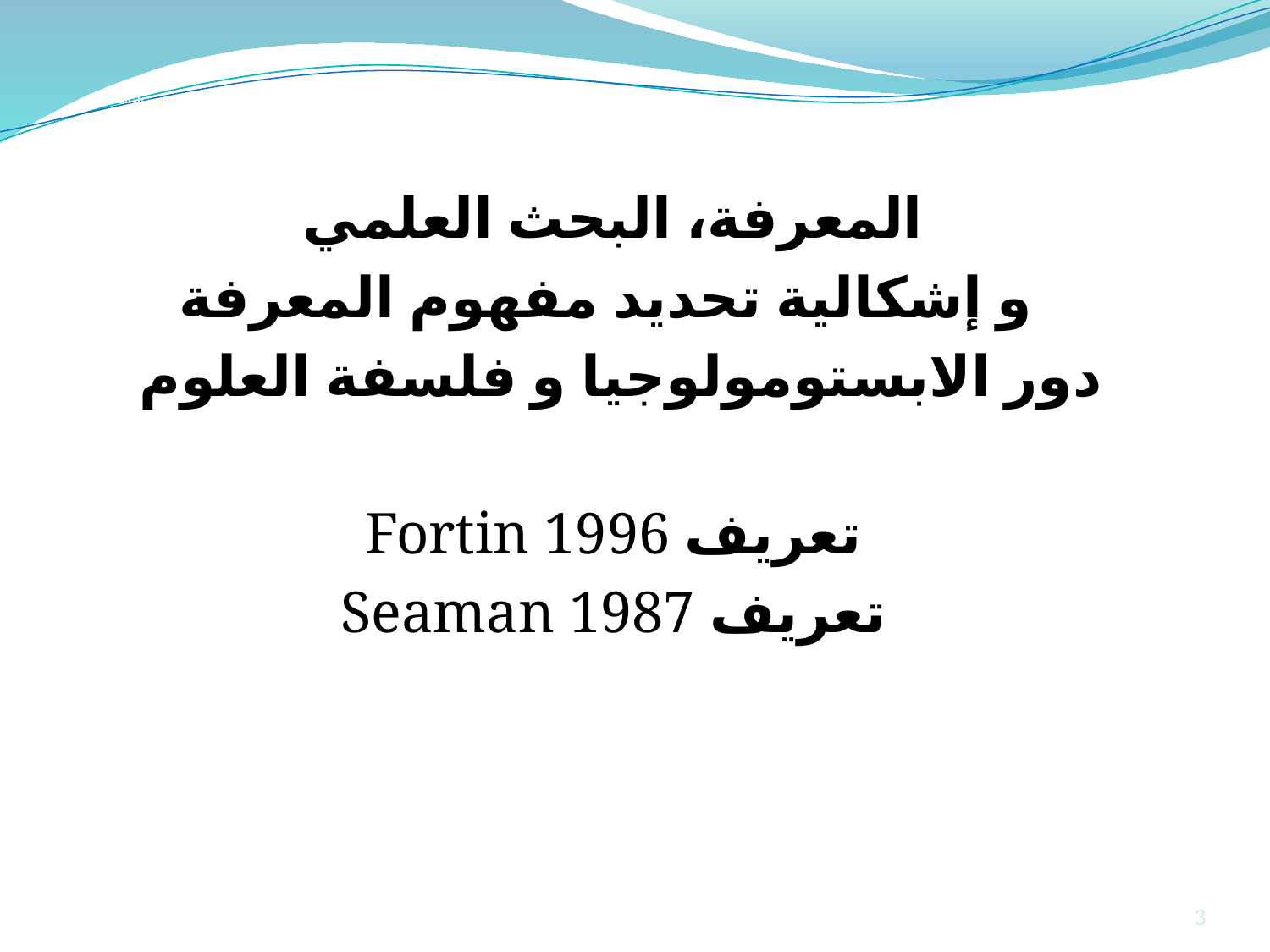

هناك مشكلة المصطلحات :

المعرفة، البحث العلمي
 و إشكالية تحديد مفهوم المعرفة
دور الابستومولوجيا و فلسفة العلوم

تعريف Fortin 1996
تعريف Seaman 1987

3